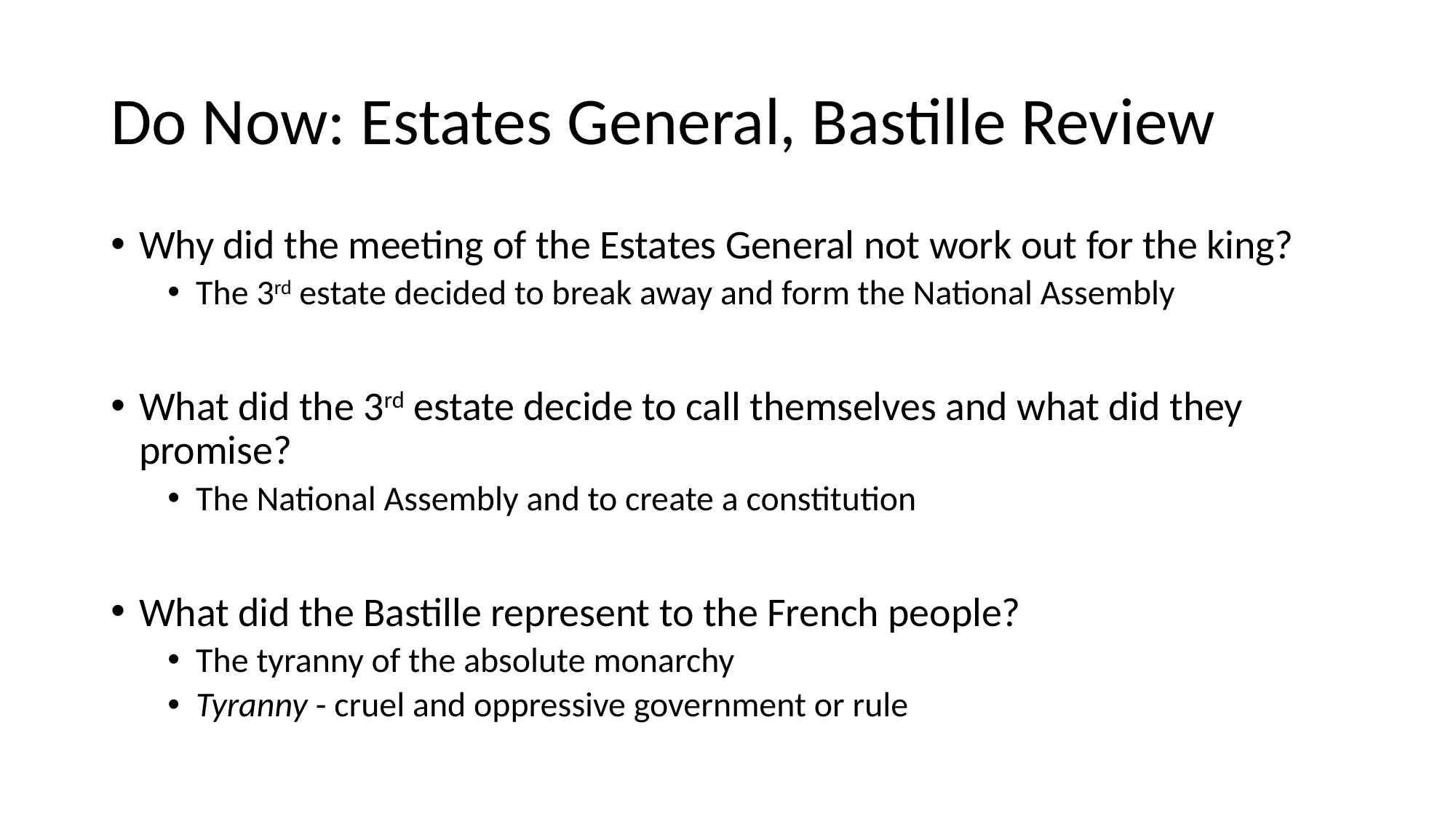

# Do Now: Estates General, Bastille Review
Why did the meeting of the Estates General not work out for the king?
The 3rd estate decided to break away and form the National Assembly

What did the 3rd estate decide to call themselves and what did they promise?
The National Assembly and to create a constitution

What did the Bastille represent to the French people?
The tyranny of the absolute monarchy
Tyranny - cruel and oppressive government or rule